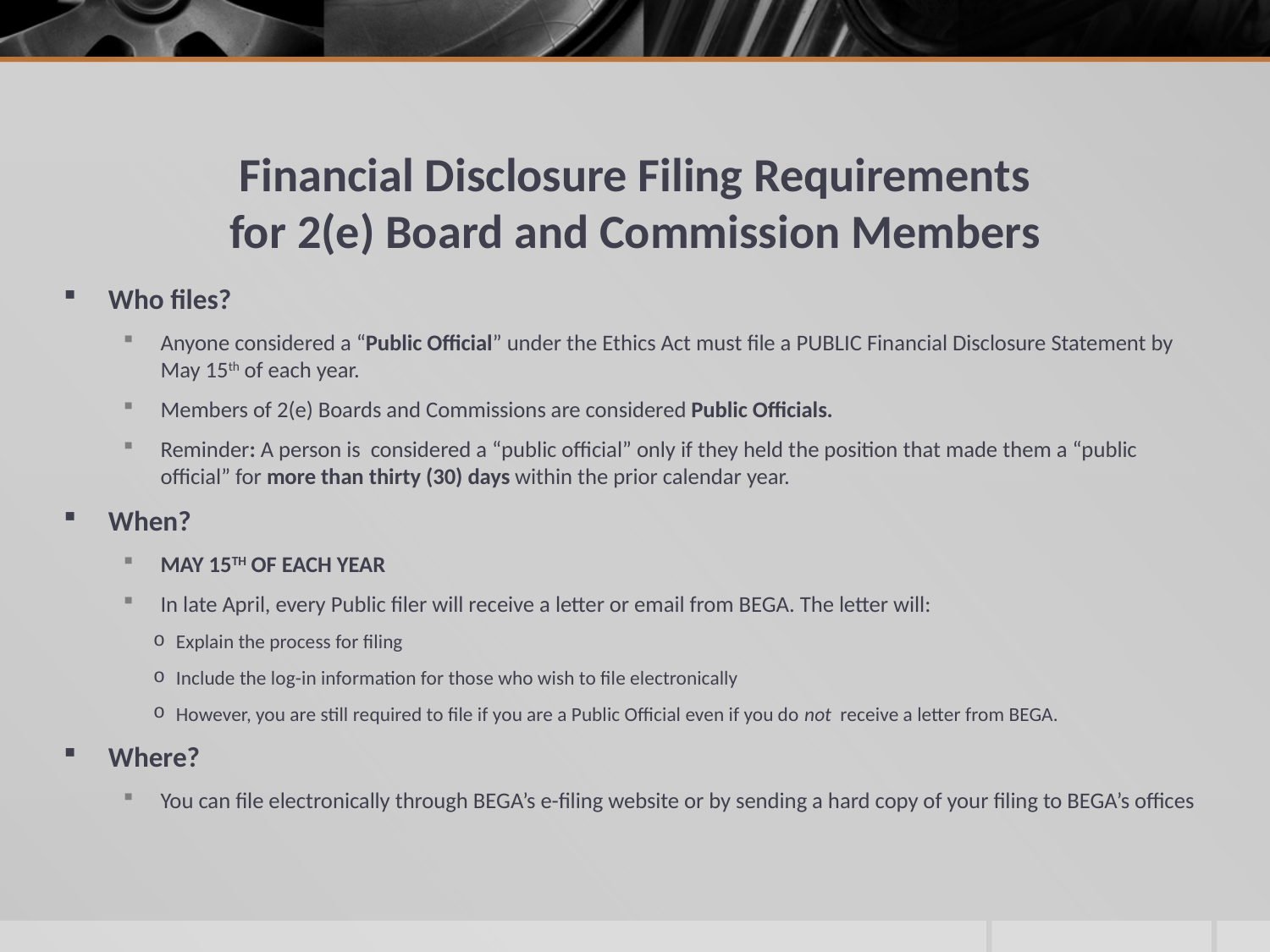

# Financial Disclosure Filing Requirements for 2(e) Board and Commission Members
Who files?
Anyone considered a “Public Official” under the Ethics Act must file a PUBLIC Financial Disclosure Statement by May 15th of each year.
Members of 2(e) Boards and Commissions are considered Public Officials.
Reminder: A person is  considered a “public official” only if they held the position that made them a “public official” for more than thirty (30) days within the prior calendar year.
When?
MAY 15TH OF EACH YEAR
In late April, every Public filer will receive a letter or email from BEGA. The letter will:
Explain the process for filing
Include the log-in information for those who wish to file electronically
However, you are still required to file if you are a Public Official even if you do not  receive a letter from BEGA.
Where?
You can file electronically through BEGA’s e-filing website or by sending a hard copy of your filing to BEGA’s offices